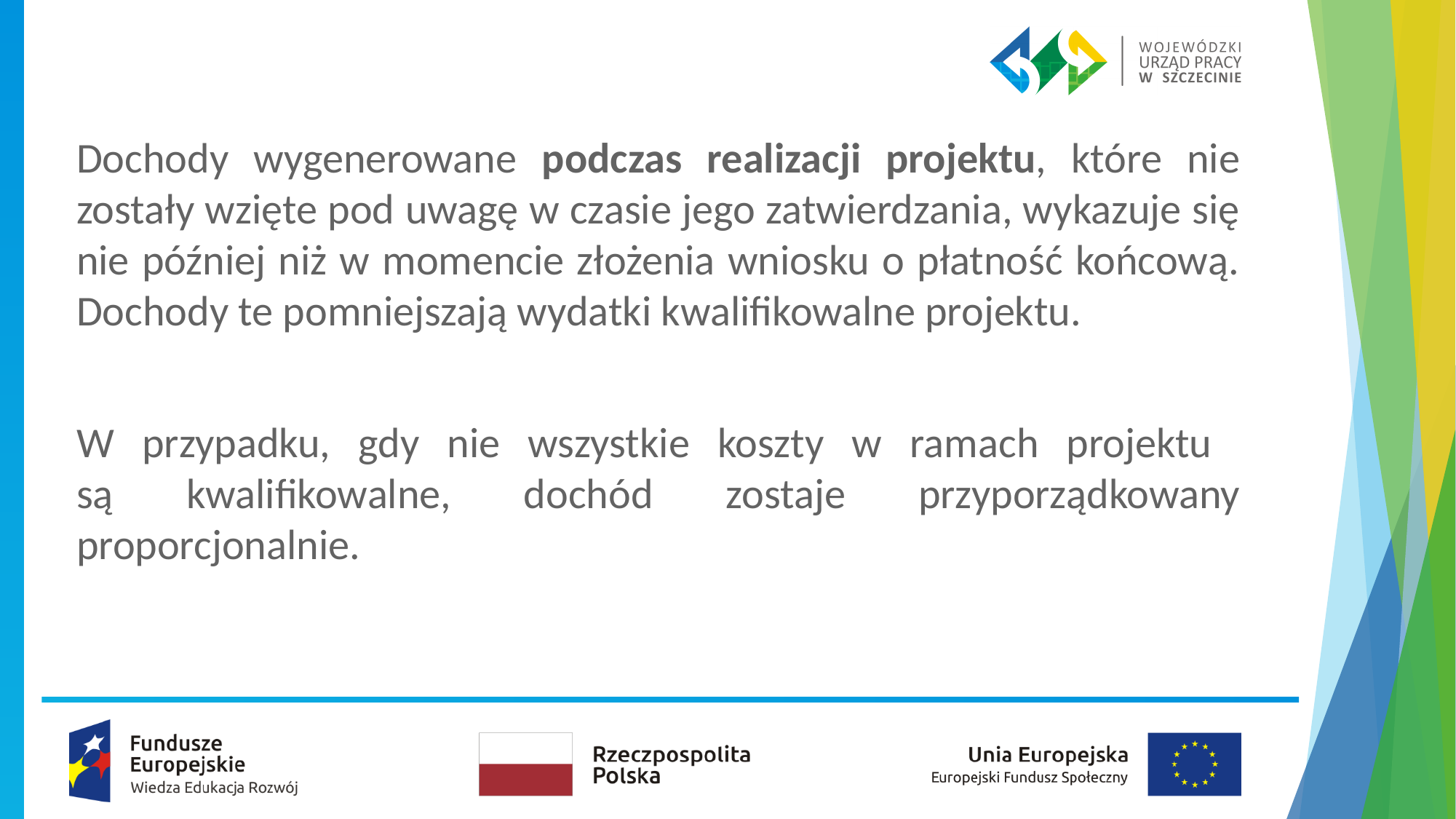

Dochody wygenerowane podczas realizacji projektu, które nie zostały wzięte pod uwagę w czasie jego zatwierdzania, wykazuje się nie później niż w momencie złożenia wniosku o płatność końcową. Dochody te pomniejszają wydatki kwalifikowalne projektu.

W przypadku, gdy nie wszystkie koszty w ramach projektu
są kwalifikowalne, dochód zostaje przyporządkowany proporcjonalnie.